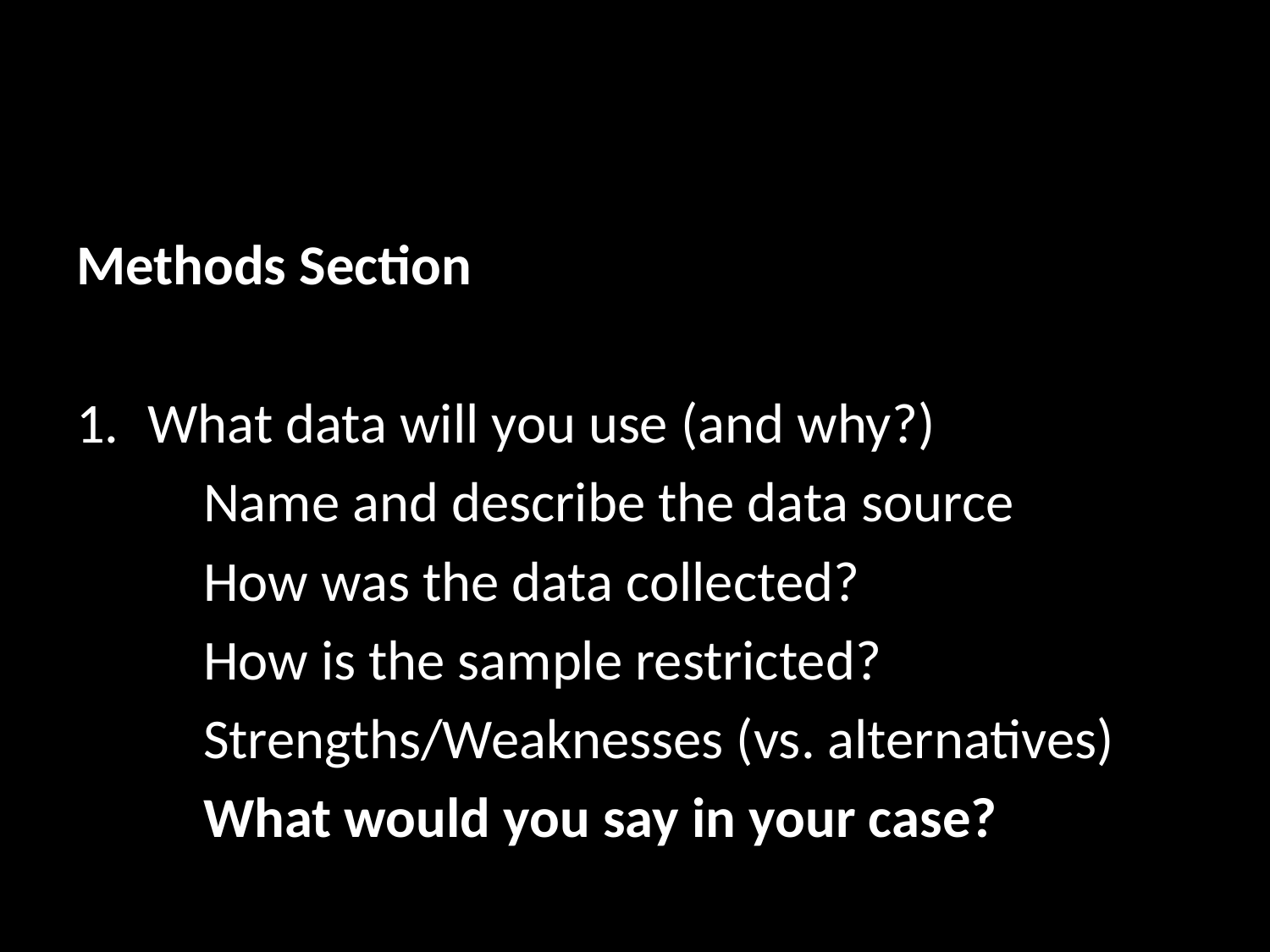

Methods Section

What data will you use (and why?)
	Name and describe the data source
	How was the data collected?
	How is the sample restricted?
	Strengths/Weaknesses (vs. alternatives)
	What would you say in your case?